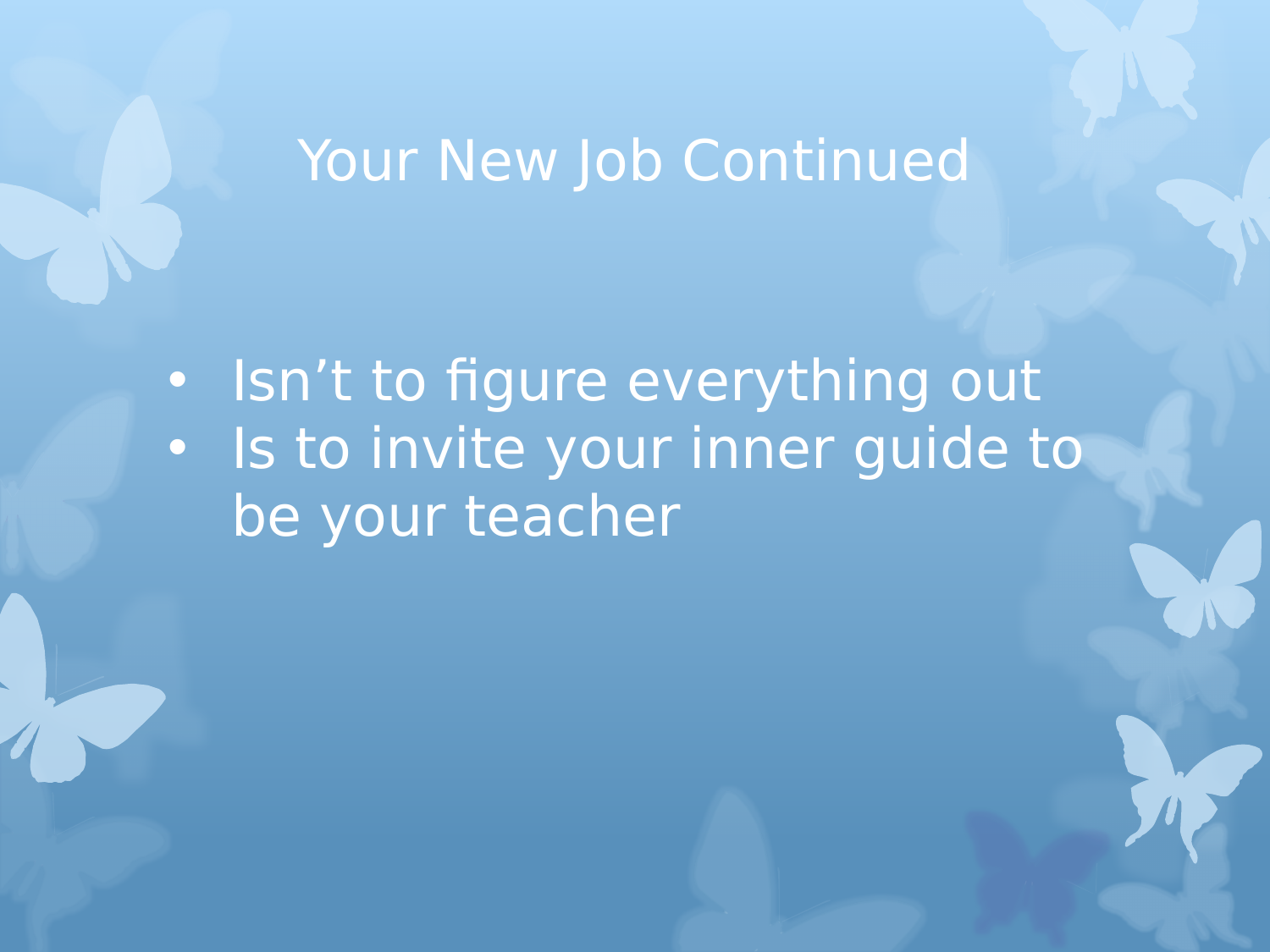

# Your New Job Continued
Isn’t to figure everything out
Is to invite your inner guide to be your teacher